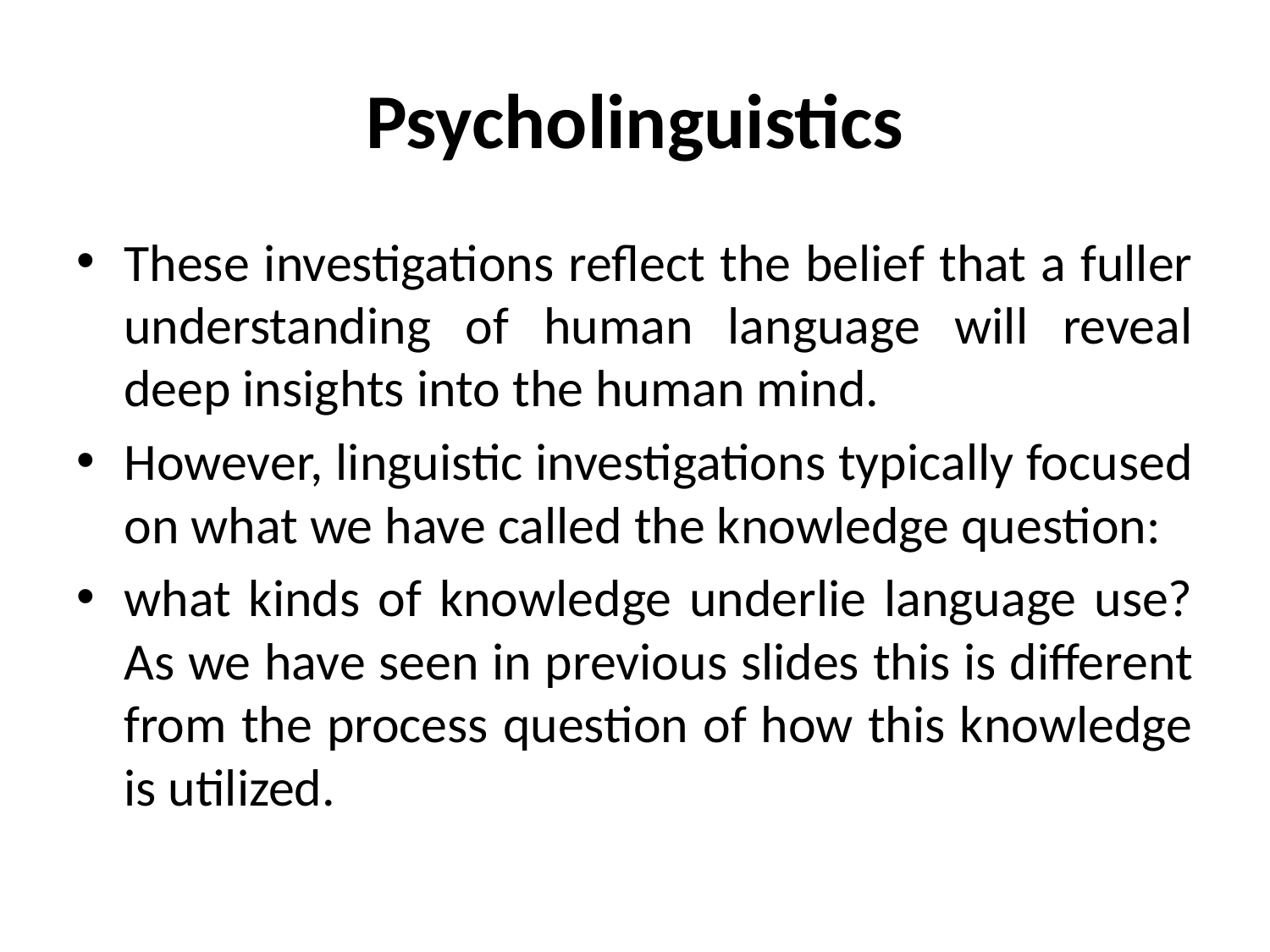

# Psycholinguistics
These investigations reflect the belief that a fuller understanding of human language will reveal deep insights into the human mind.
However, linguistic investigations typically focused on what we have called the knowledge question:
what kinds of knowledge underlie language use? As we have seen in previous slides this is different from the process question of how this knowledge is utilized.